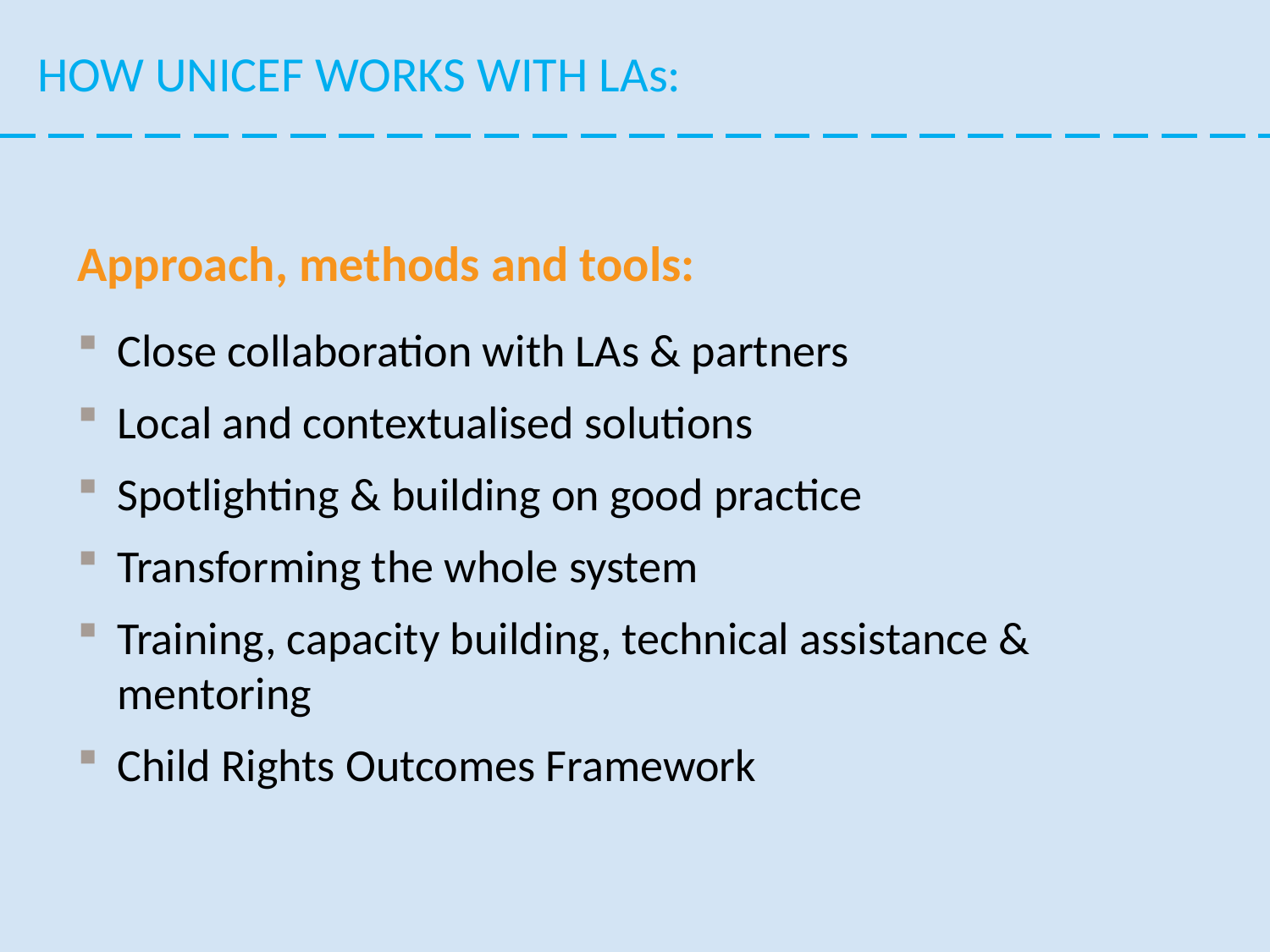

HOW UNICEF WORKS WITH LAs:
Approach, methods and tools:

Close collaboration with LAs & partners

Local and contextualised solutions

Spotlighting & building on good practice

Transforming the whole system

Training, capacity building, technical assistance & mentoring

Child Rights Outcomes Framework